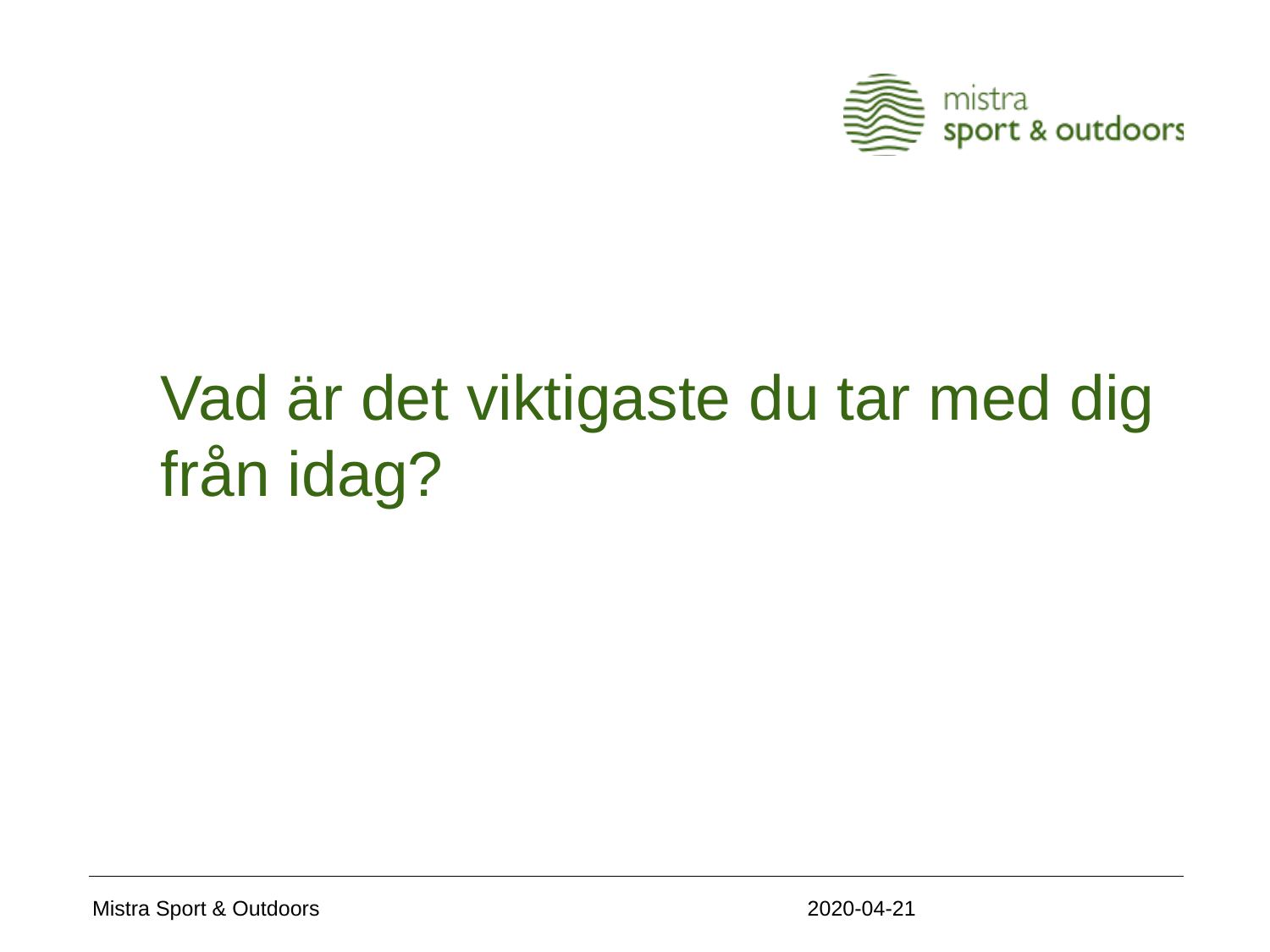

Vad är det viktigaste du tar med dig från idag?
2020-04-21